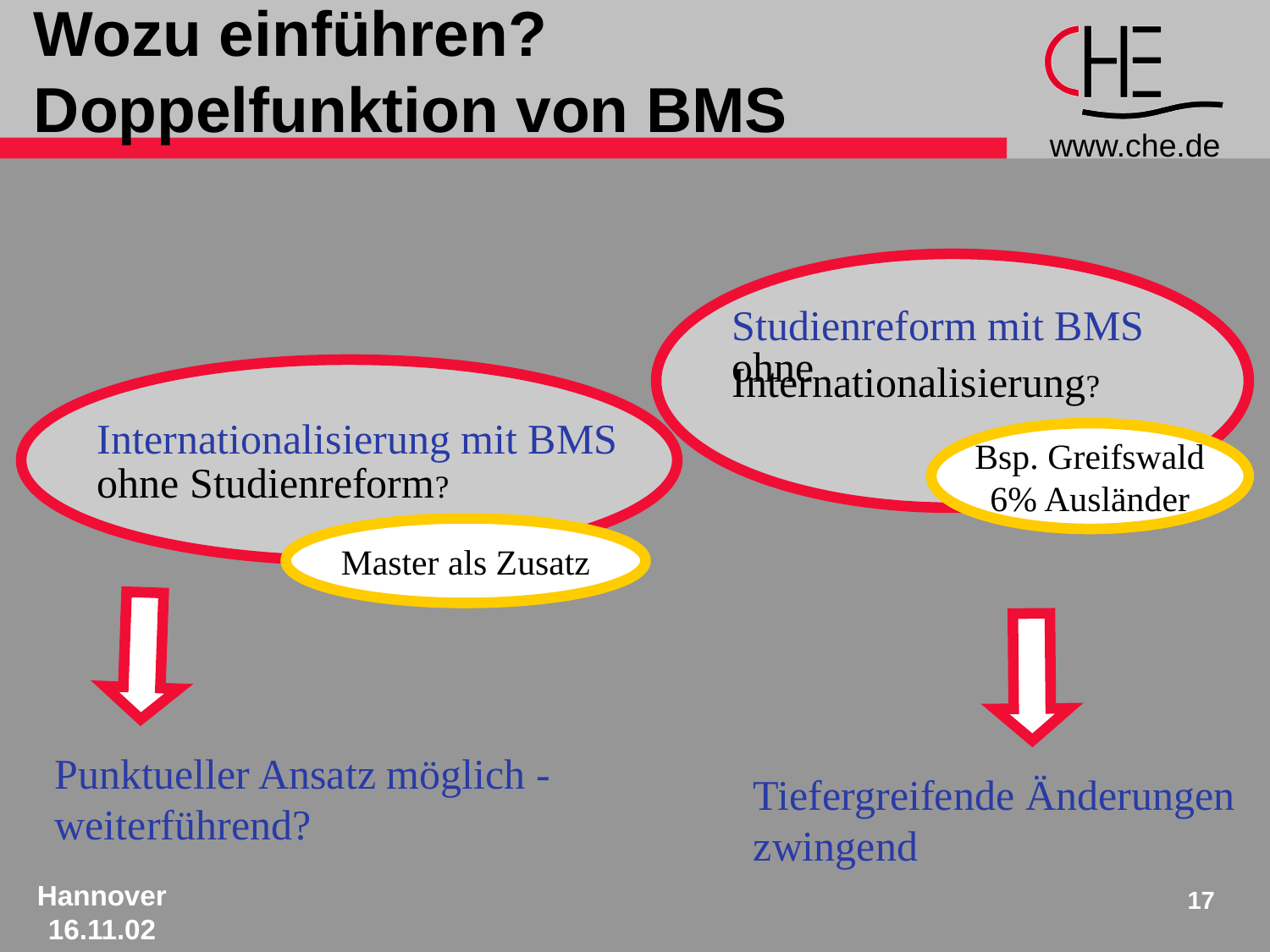

# Wozu einführen? Doppelfunktion von BMS

Studienreform mit BMS
ohne Internationalisierung?

Internationalisierung mit BMS ohne Studienreform?
Bsp. Greifswald
6% Ausländer
Master als Zusatz

Punktueller Ansatz möglich - weiterführend?

Tiefergreifende Änderungen
zwingend
17